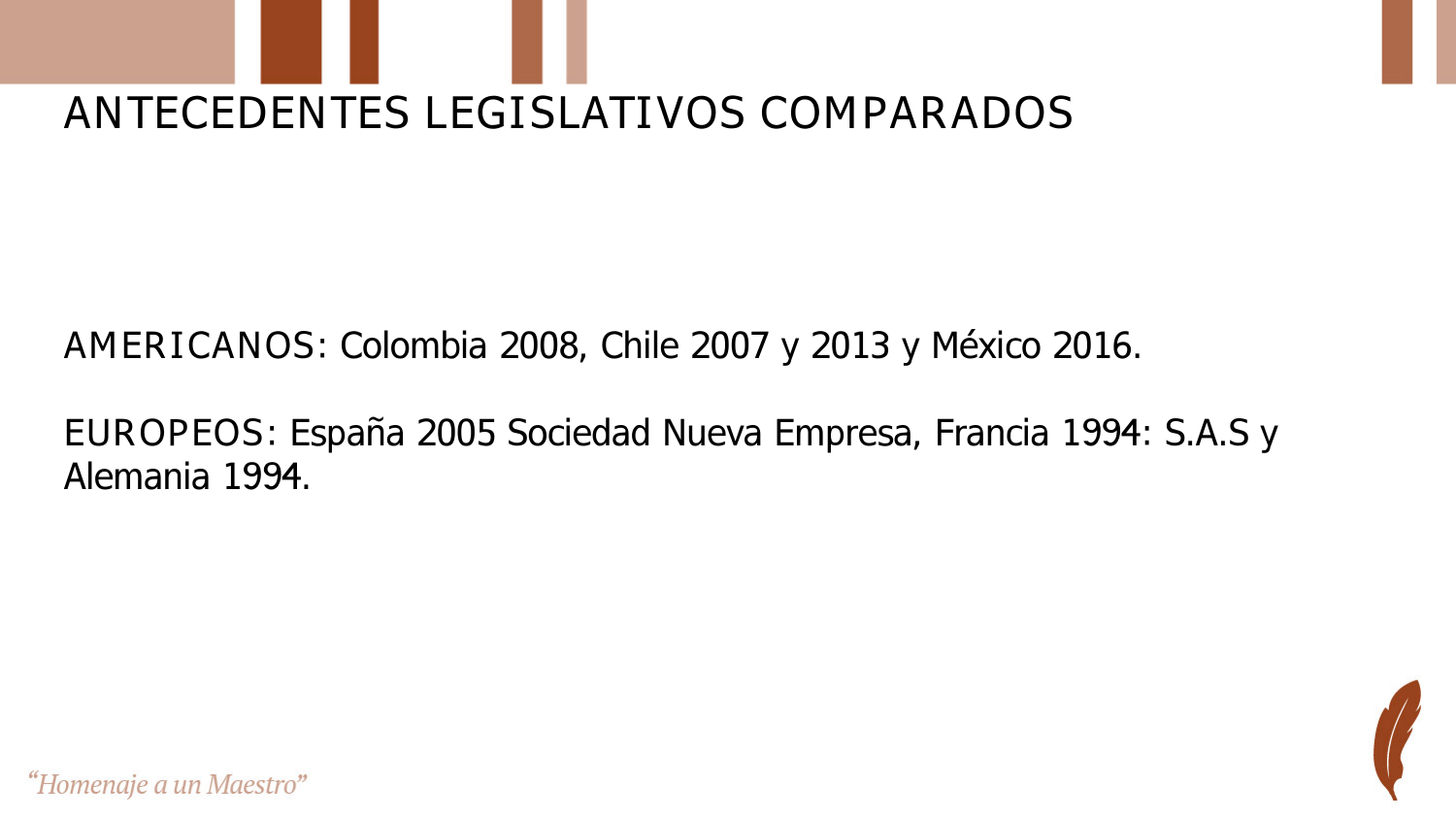

# ANTECEDENTES LEGISLATIVOS COMPARADOS

AMERICANOS: Colombia 2008, Chile 2007 y 2013 y México 2016.

EUROPEOS: España 2005 Sociedad Nueva Empresa, Francia 1994: S.A.S y Alemania 1994.